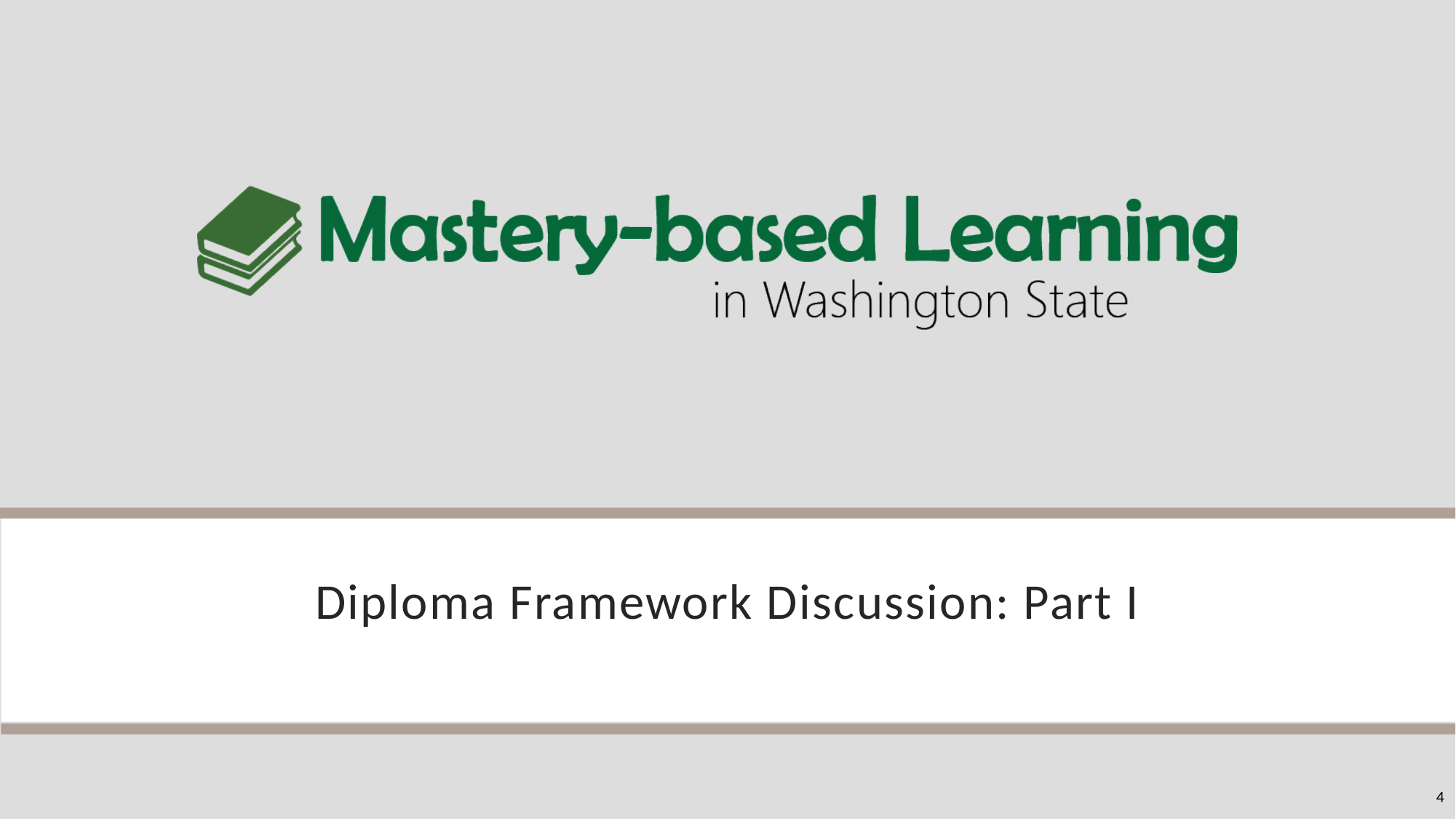

# Diploma Framework Discussion: Part I
4